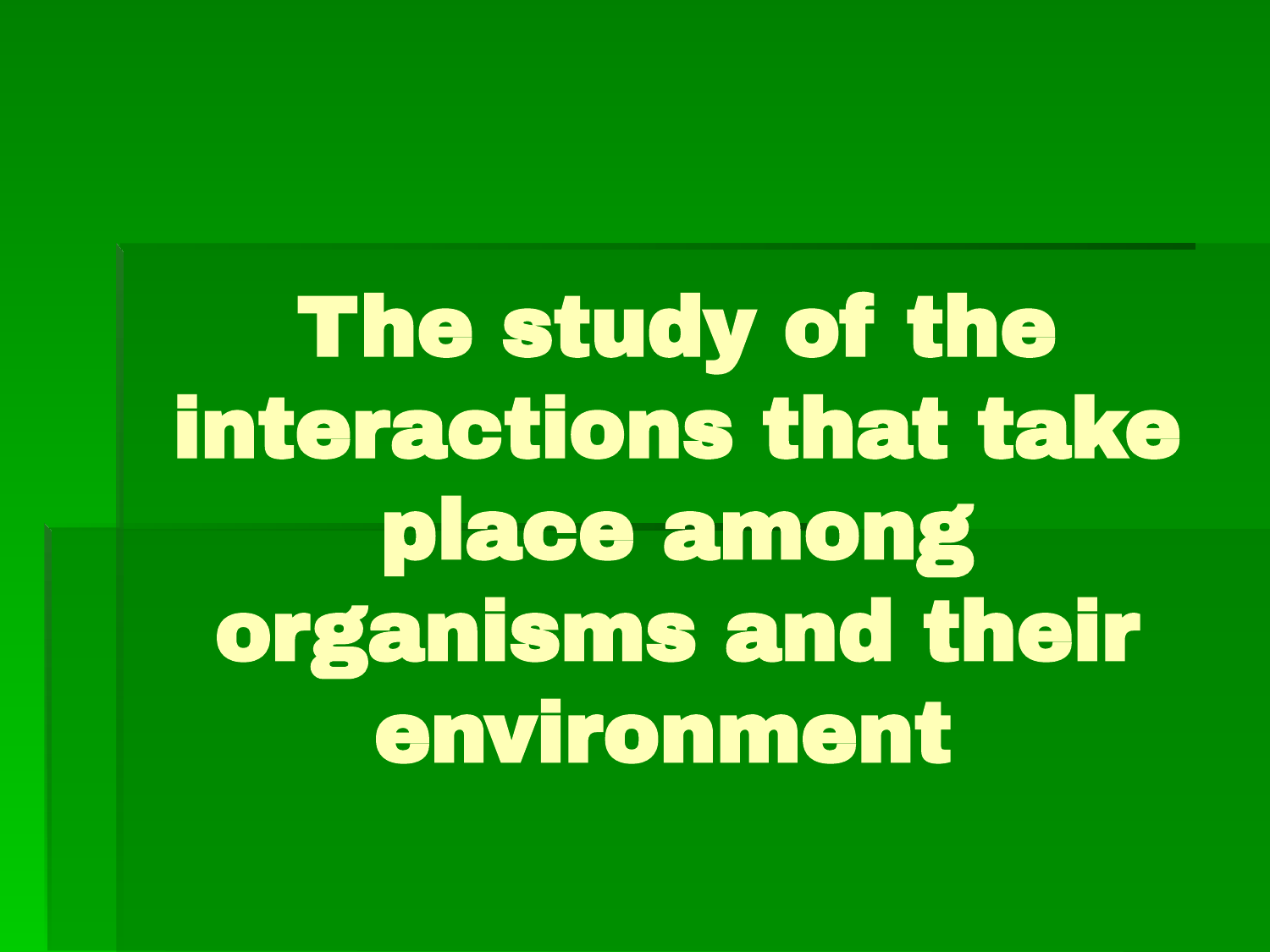

# The study of the interactions that take place among organisms and their environment